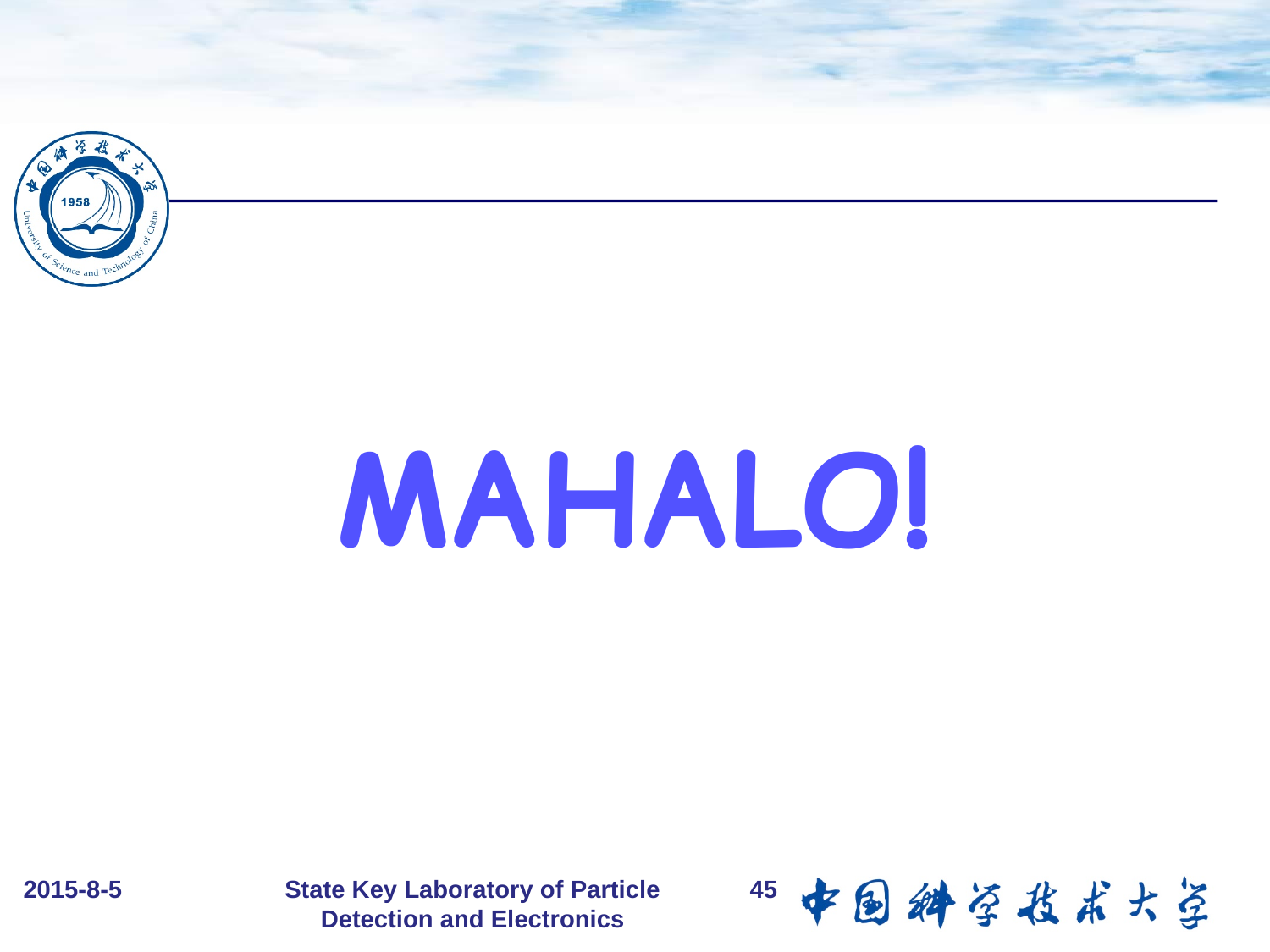

MAHALO!
2015-8-5
State Key Laboratory of Particle Detection and Electronics
45